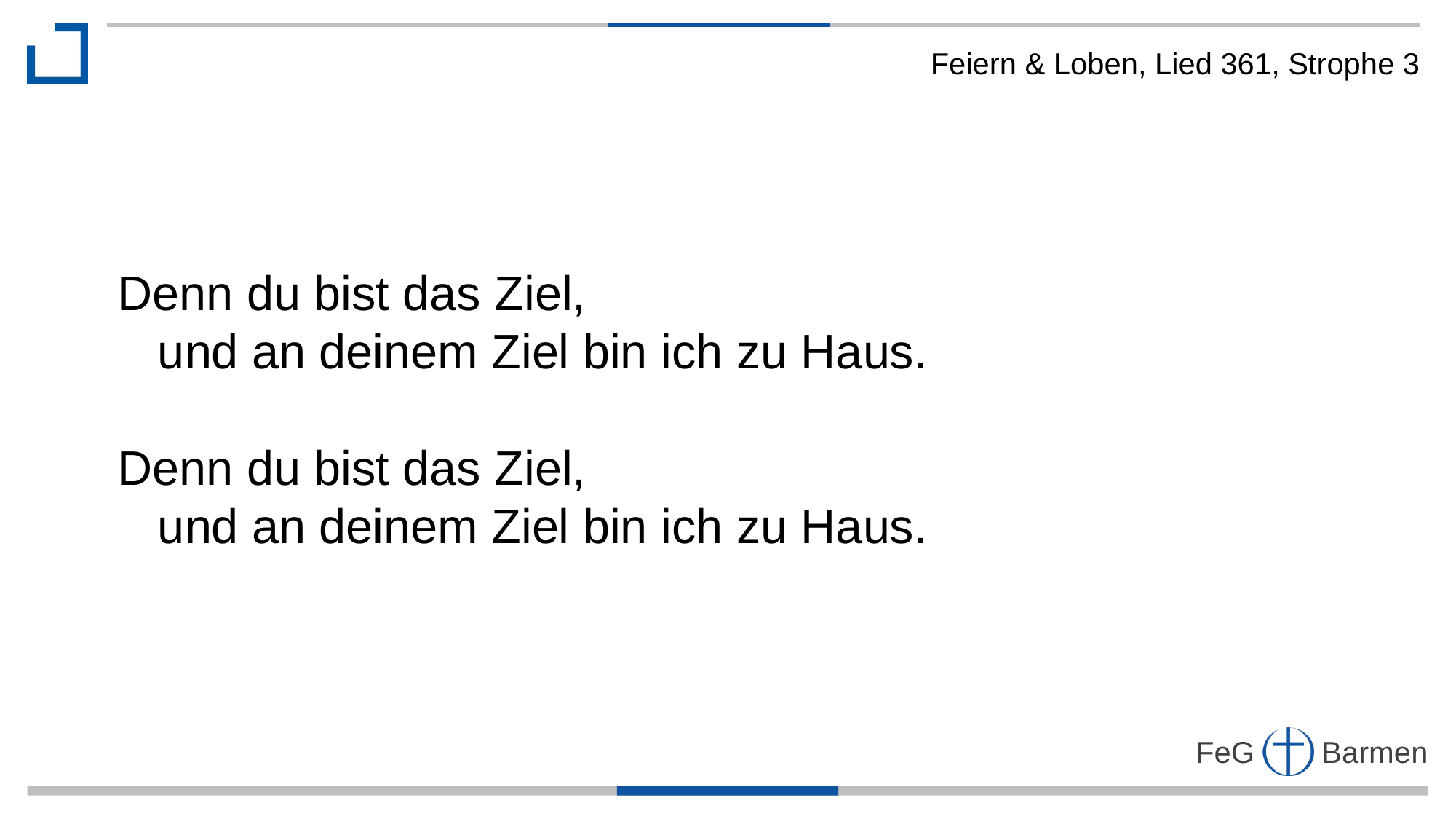

Feiern & Loben, Lied 361, Strophe 3
Denn du bist das Ziel,
   und an deinem Ziel bin ich zu Haus.
Denn du bist das Ziel,
   und an deinem Ziel bin ich zu Haus.